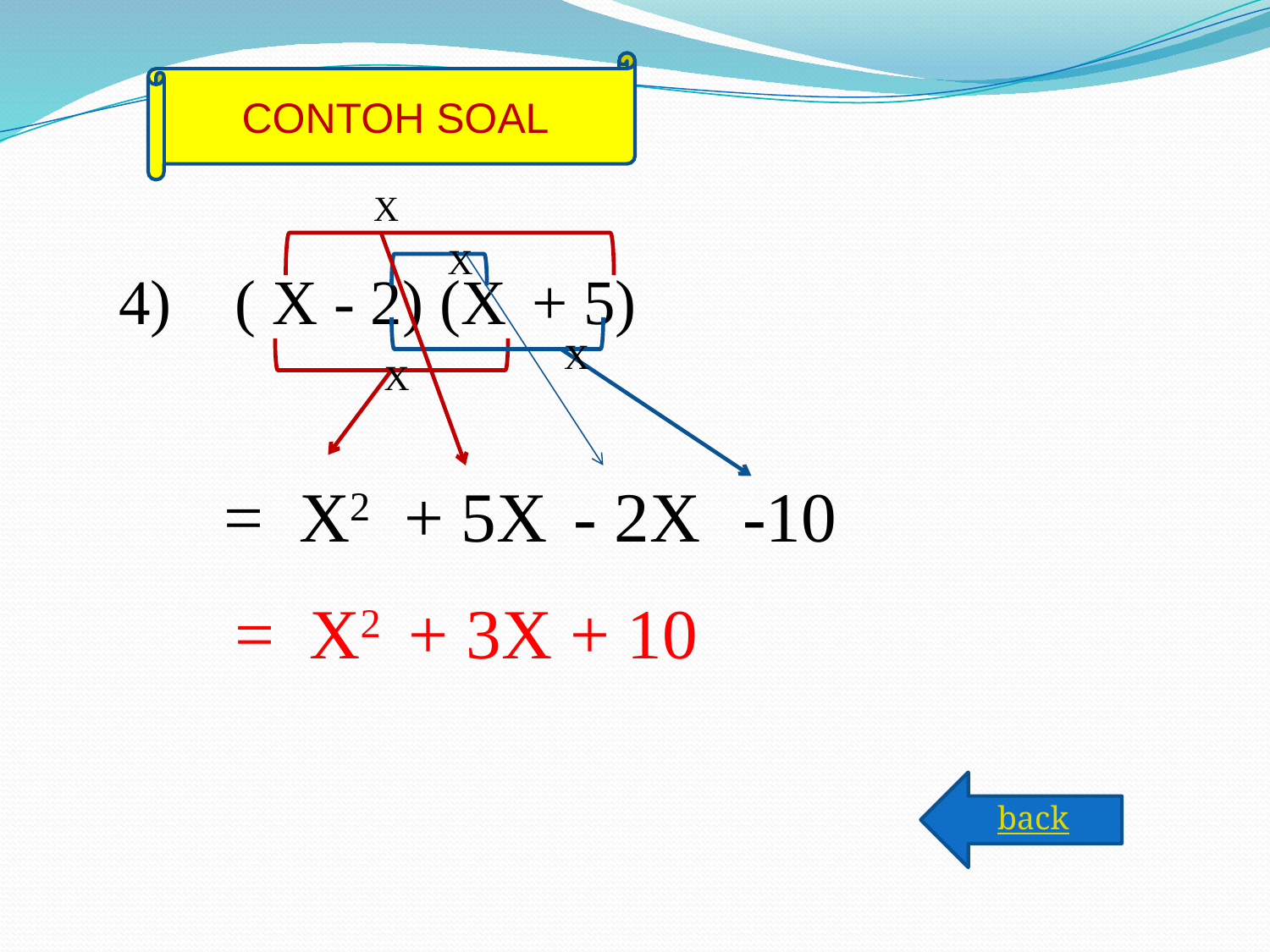

CONTOH SOAL

X

X

4)    ( X - 2) (X  + 5)
X
X
=  X2
+ 5X
- 2X
-10
=  X2  + 3X + 10
back